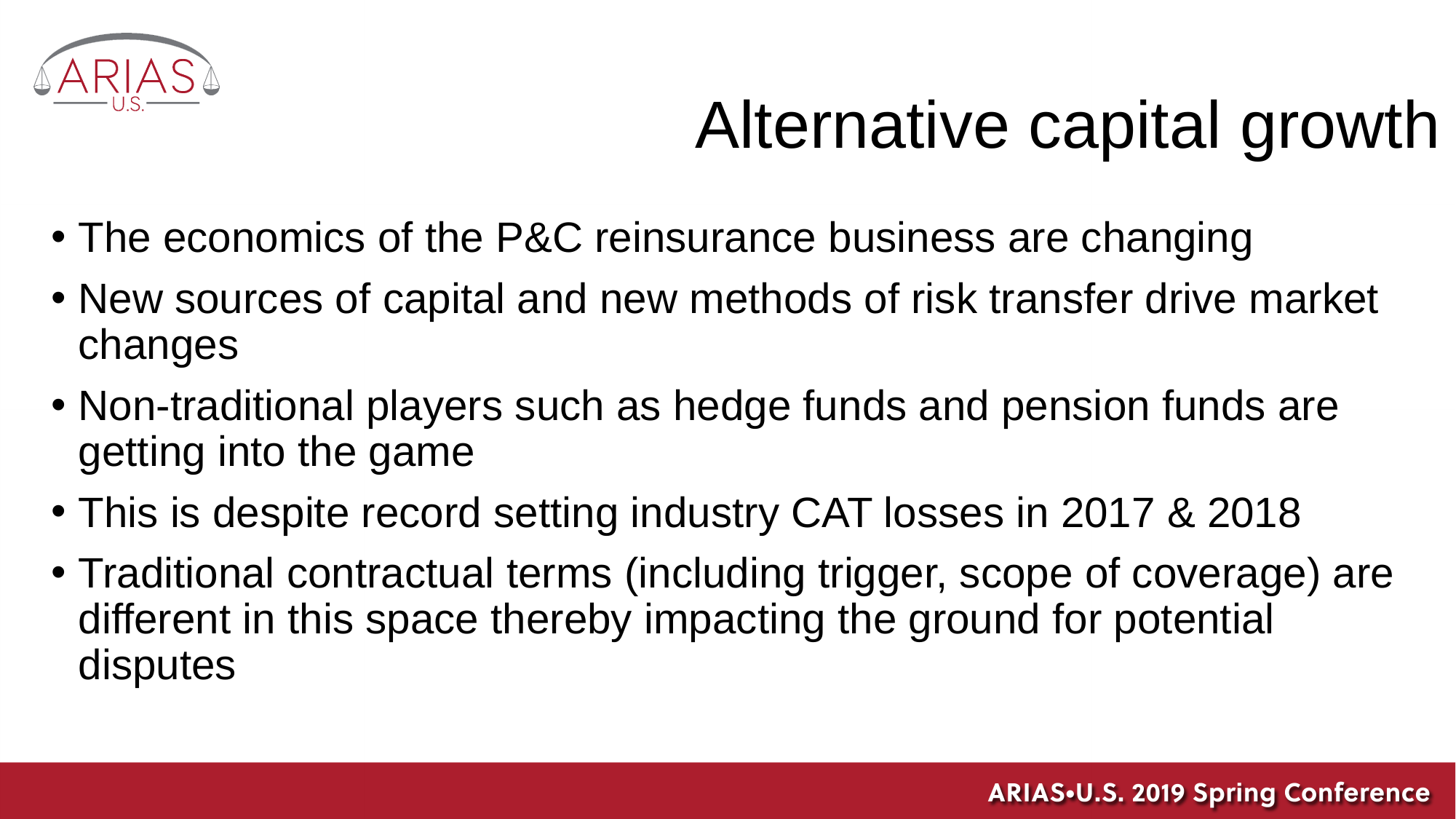

Alternative capital growth
The economics of the P&C reinsurance business are changing
New sources of capital and new methods of risk transfer drive market changes
Non-traditional players such as hedge funds and pension funds are getting into the game
This is despite record setting industry CAT losses in 2017 & 2018
Traditional contractual terms (including trigger, scope of coverage) are different in this space thereby impacting the ground for potential disputes